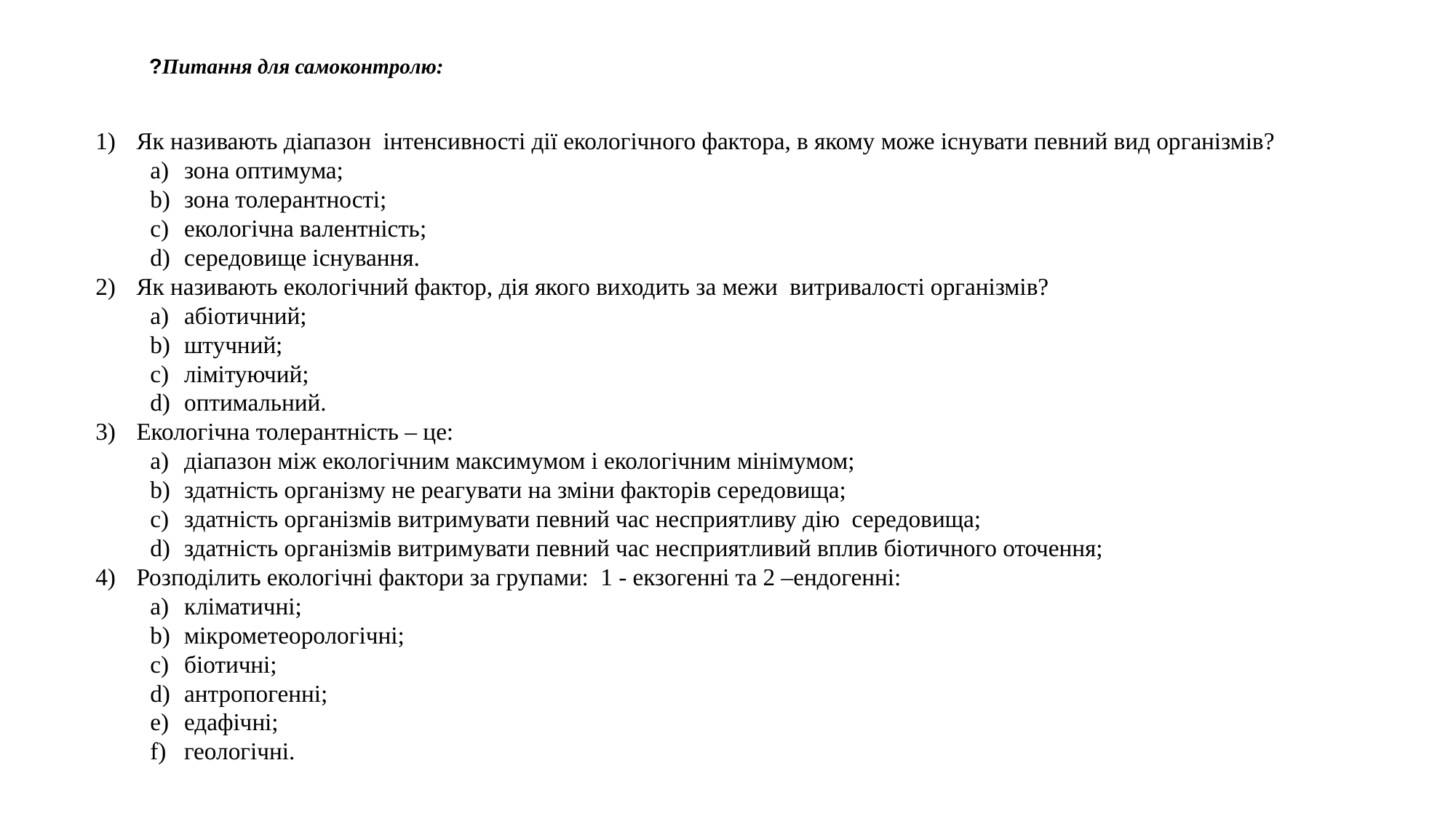

?Питання для самоконтролю:

Як називають діапазон  інтенсивності дії екологічного фактора, в якому може існувати певний вид організмів?
зона оптимума;
зона толерантності;
екологічна валентність;
середовище існування.
Як називають екологічний фактор, дія якого виходить за межи  витривалості організмів?
абіотичний;
штучний;
лімітуючий;
оптимальний.
Екологічна толерантність – це:
діапазон між екологічним максимумом і екологічним мінімумом;
здатність організму не реагувати на зміни факторів середовища;
здатність організмів витримувати певний час несприятливу дію  середовища;
здатність організмів витримувати певний час несприятливий вплив біотичного оточення;
Розподілить екологічні фактори за групами:  1 - екзогенні та 2 –ендогенні:
кліматичні;
мікрометеорологічні;
біотичні;
антропогенні;
едафічні;
геологічні.